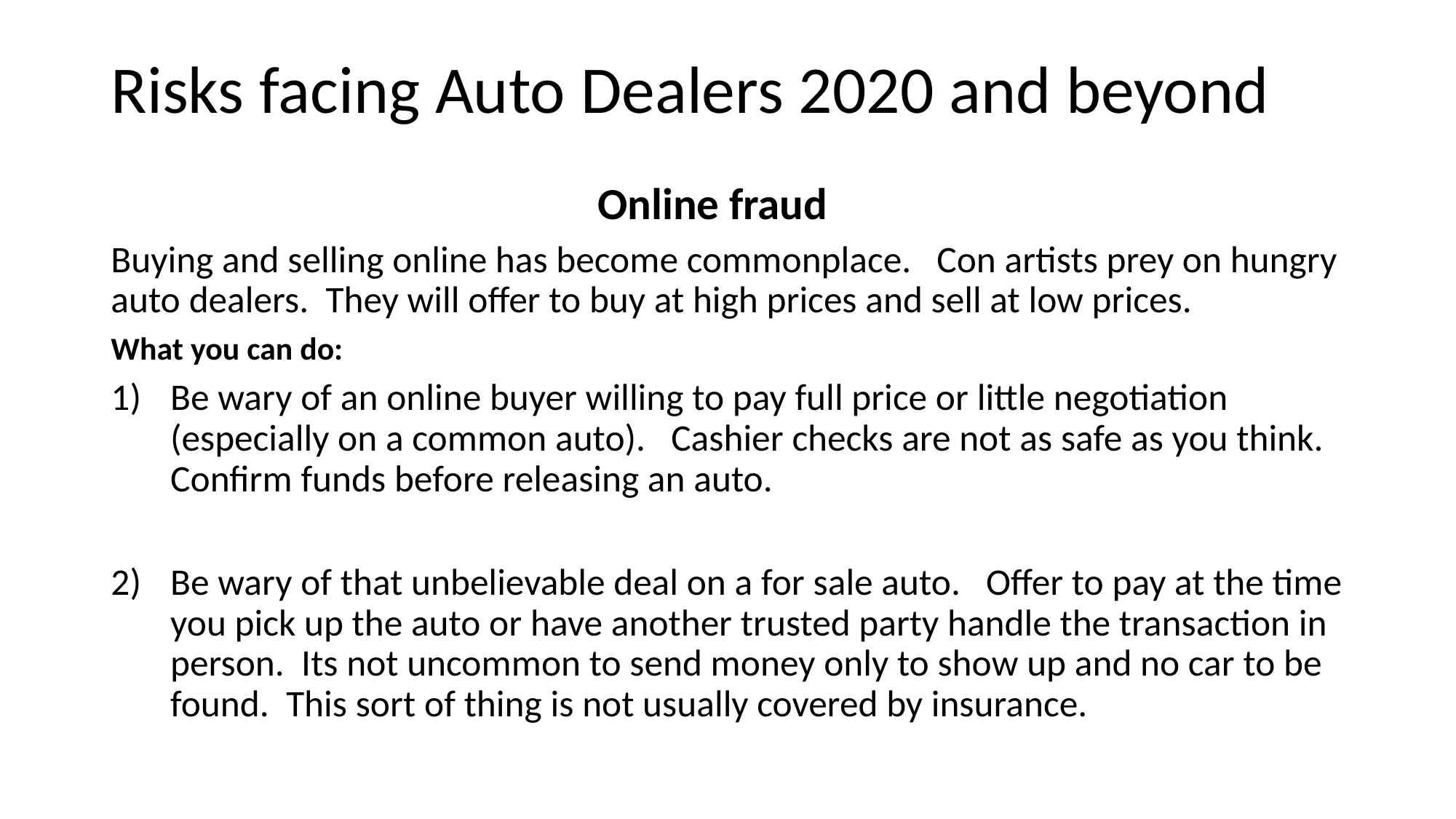

# Risks facing Auto Dealers 2020 and beyond
Online fraud
Buying and selling online has become commonplace.   Con artists prey on hungry auto dealers.  They will offer to buy at high prices and sell at low prices.
What you can do:
Be wary of an online buyer willing to pay full price or little negotiation (especially on a common auto).   Cashier checks are not as safe as you think.   Confirm funds before releasing an auto.

Be wary of that unbelievable deal on a for sale auto.   Offer to pay at the time you pick up the auto or have another trusted party handle the transaction in person.  Its not uncommon to send money only to show up and no car to be found.  This sort of thing is not usually covered by insurance.